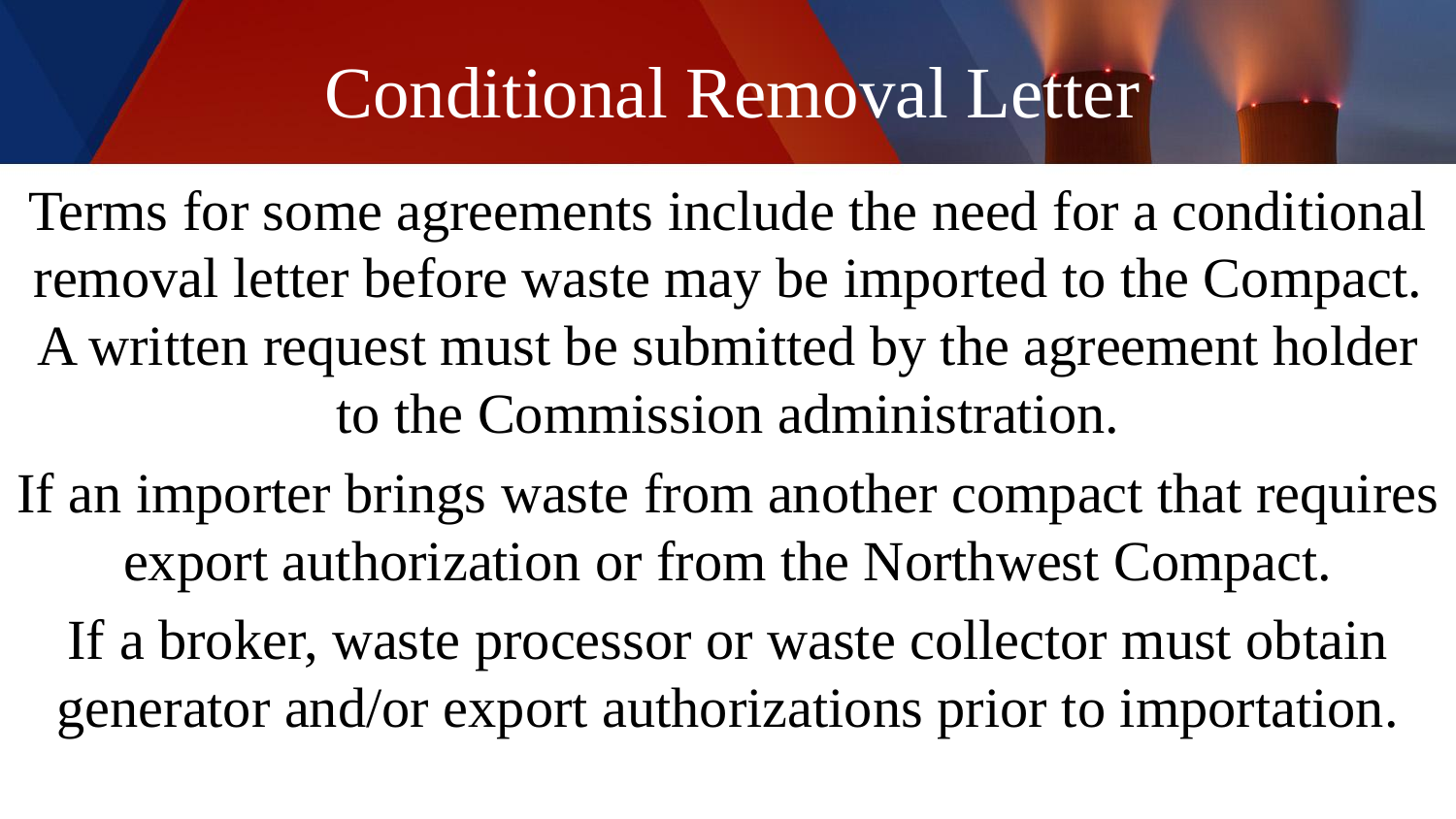

# Conditional Removal Letter
Terms for some agreements include the need for a conditional removal letter before waste may be imported to the Compact. A written request must be submitted by the agreement holder to the Commission administration.
If an importer brings waste from another compact that requires export authorization or from the Northwest Compact.
If a broker, waste processor or waste collector must obtain generator and/or export authorizations prior to importation.